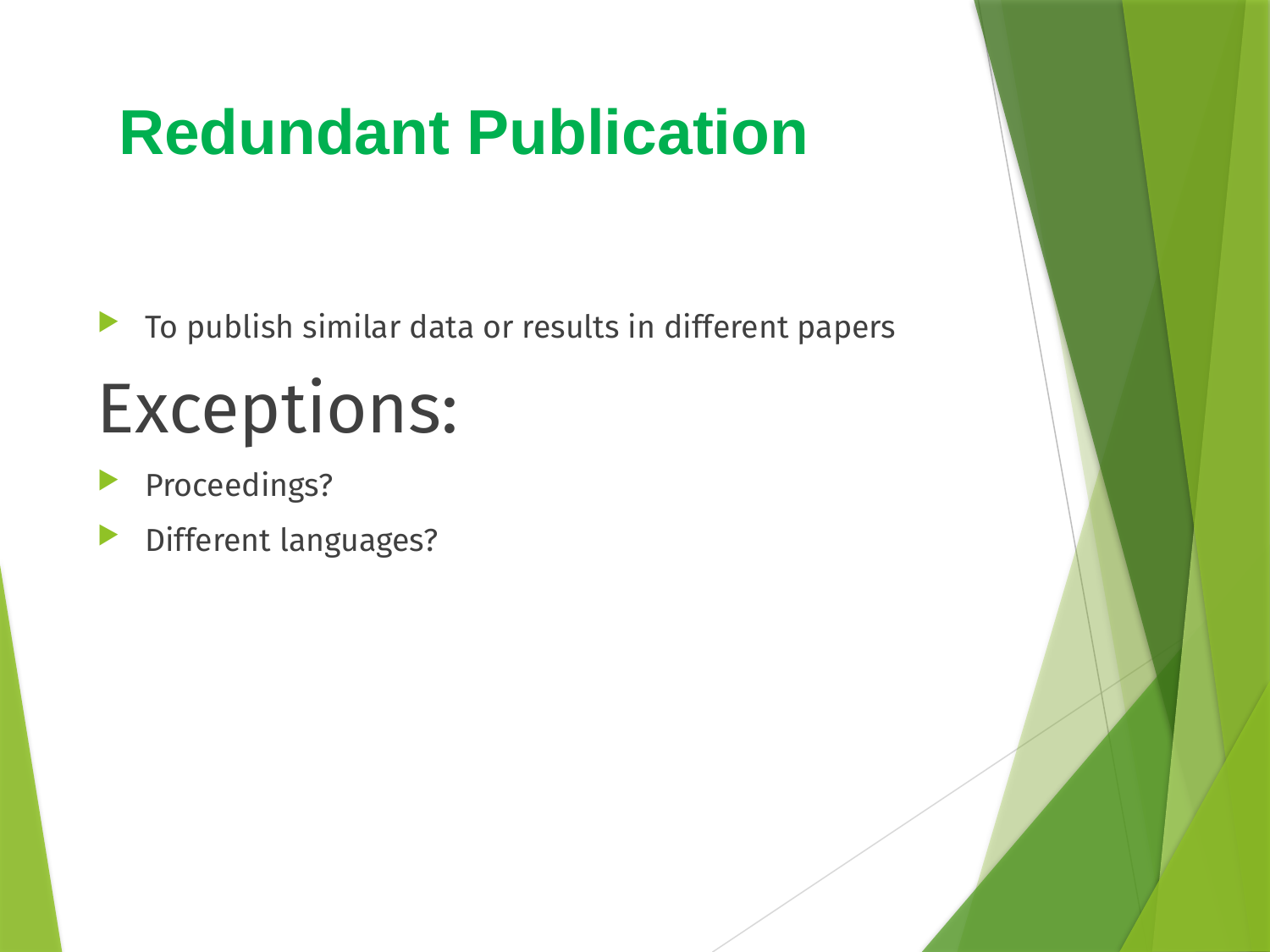

# Redundant Publication
To publish similar data or results in different papers
Exceptions:
Proceedings?
Different languages?